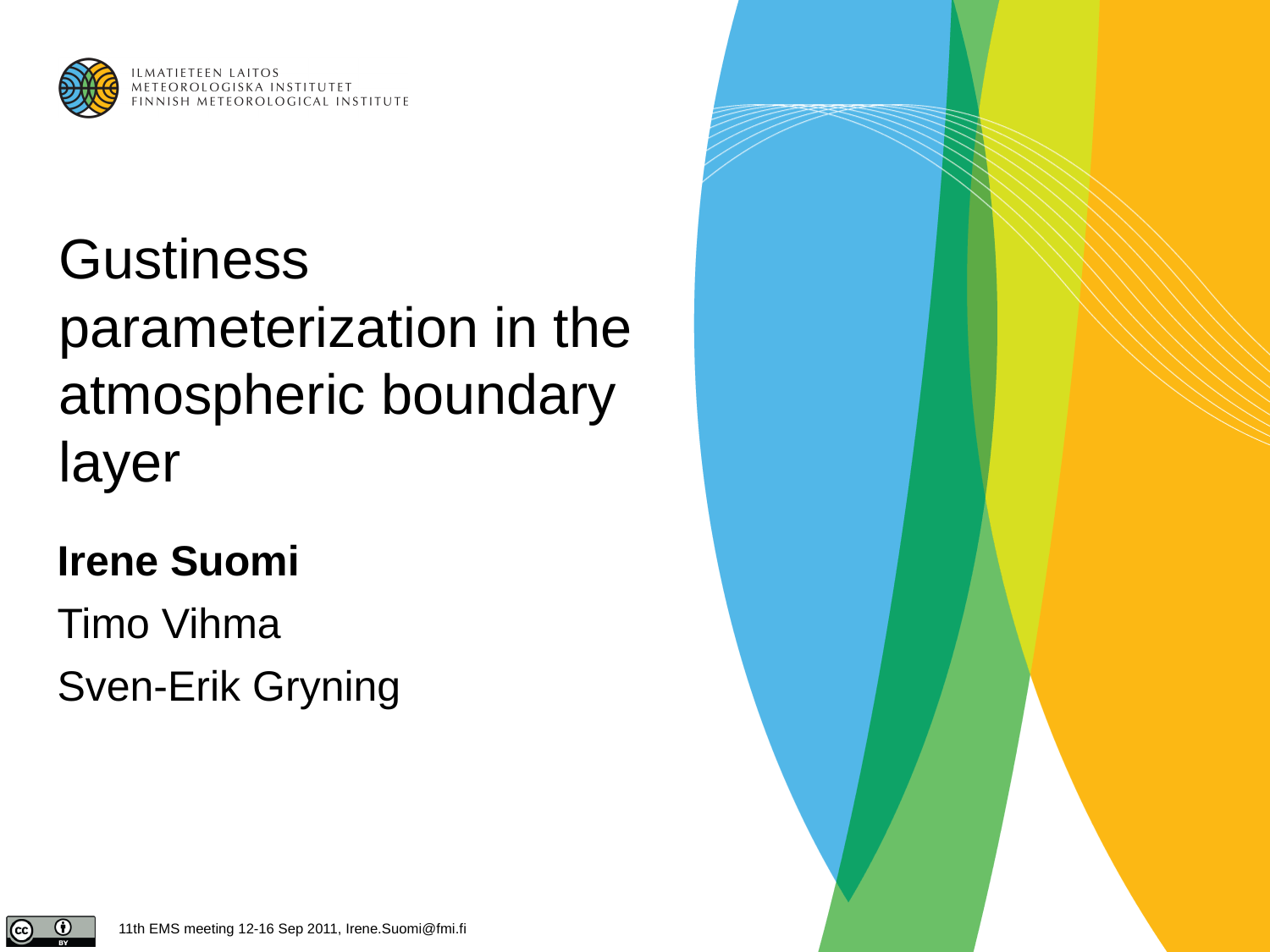

# Gustiness parameterization in the atmospheric boundary layer
Irene Suomi
Timo Vihma
Sven-Erik Gryning
11th EMS meeting 12-16 Sep 2011, Irene.Suomi@fmi.fi